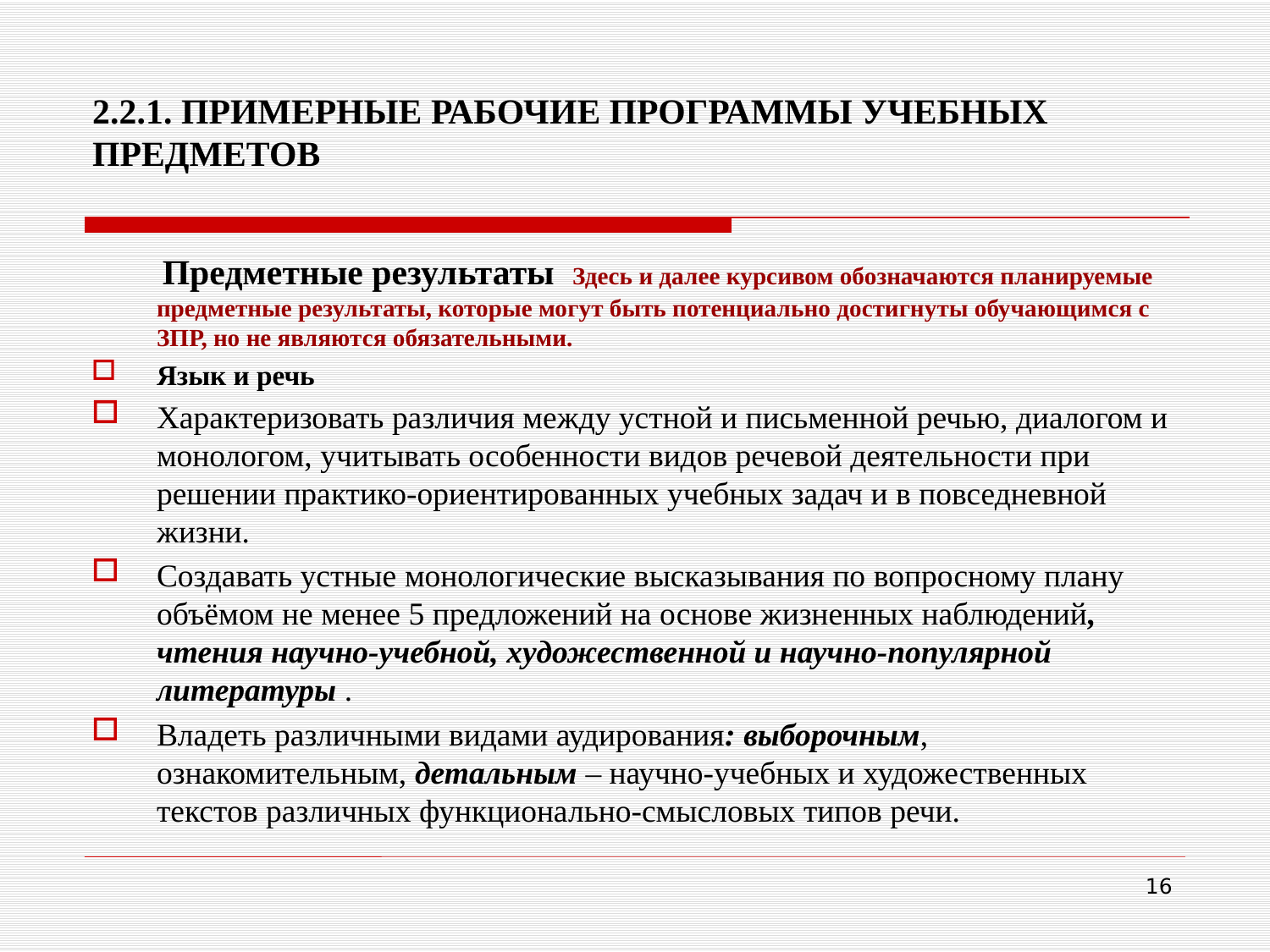

# 2.2.1. ПРИМЕРНЫЕ РАБОЧИЕ ПРОГРАММЫ УЧЕБНЫХ ПРЕДМЕТОВ
        Предметные результаты  Здесь и далее курсивом обозначаются планируемые предметные результаты, которые могут быть потенциально достигнуты обучающимся с ЗПР, но не являются обязательными.
Язык и речь
Характеризовать различия между устной и письменной речью, диалогом и монологом, учитывать особенности видов речевой деятельности при решении практико-ориентированных учебных задач и в повседневной жизни.
Создавать устные монологические высказывания по вопросному плану объёмом не менее 5 предложений на основе жизненных наблюдений, чтения научно-учебной, художественной и научно-популярной литературы .
Владеть различными видами аудирования: выборочным, ознакомительным, детальным – научно-учебных и художественных текстов различных функционально-смысловых типов речи.
16